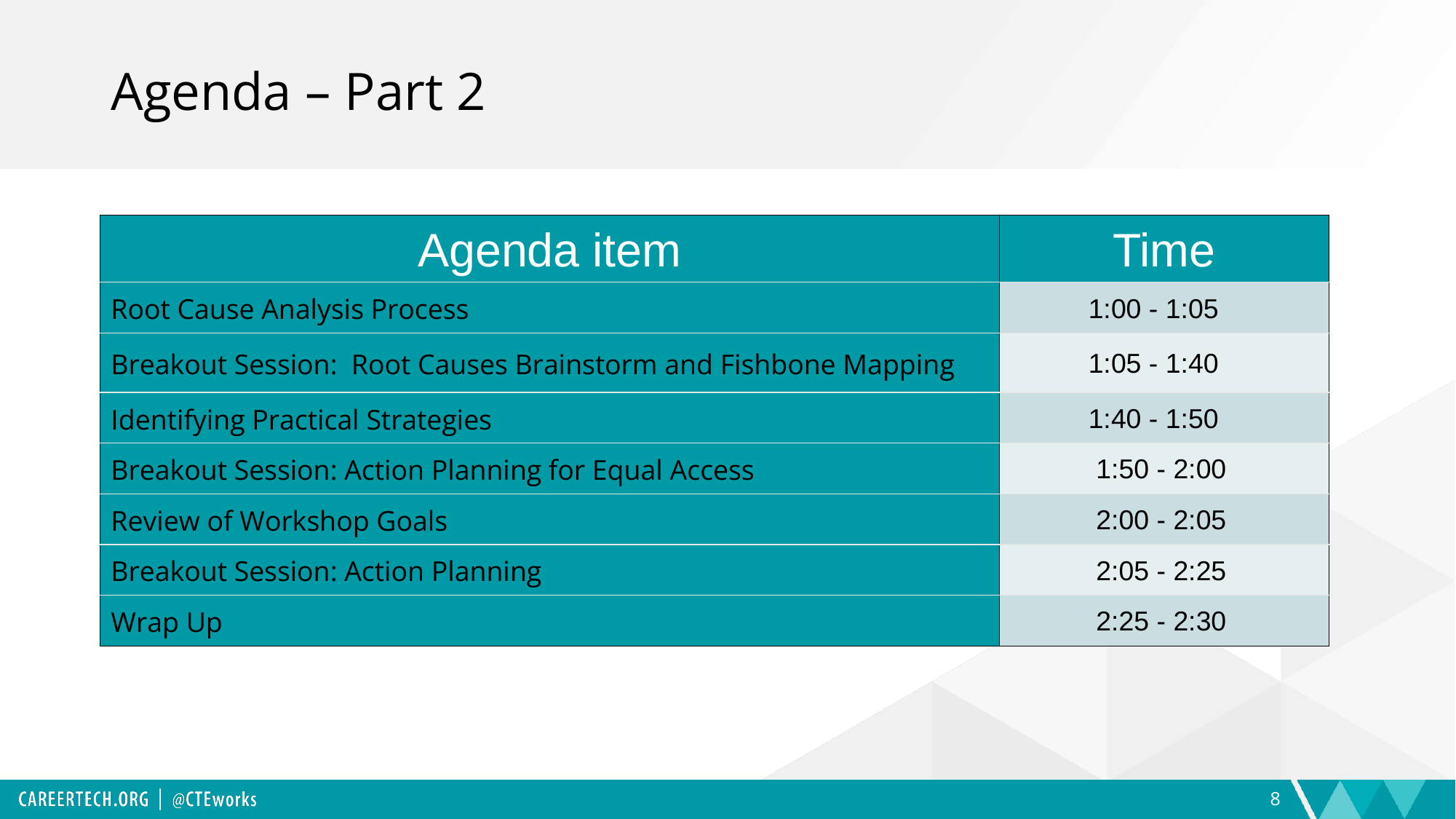

# Agenda – Part 2
| Agenda item | Time |
| --- | --- |
| Root Cause Analysis Process | 1:00 - 1:05 |
| Breakout Session: Root Causes Brainstorm and Fishbone Mapping | 1:05 - 1:40 |
| Identifying Practical Strategies | 1:40 - 1:50 |
| Breakout Session: Action Planning for Equal Access | 1:50 - 2:00 |
| Review of Workshop Goals | 2:00 - 2:05 |
| Breakout Session: Action Planning | 2:05 - 2:25 |
| Wrap Up | 2:25 - 2:30 |
8